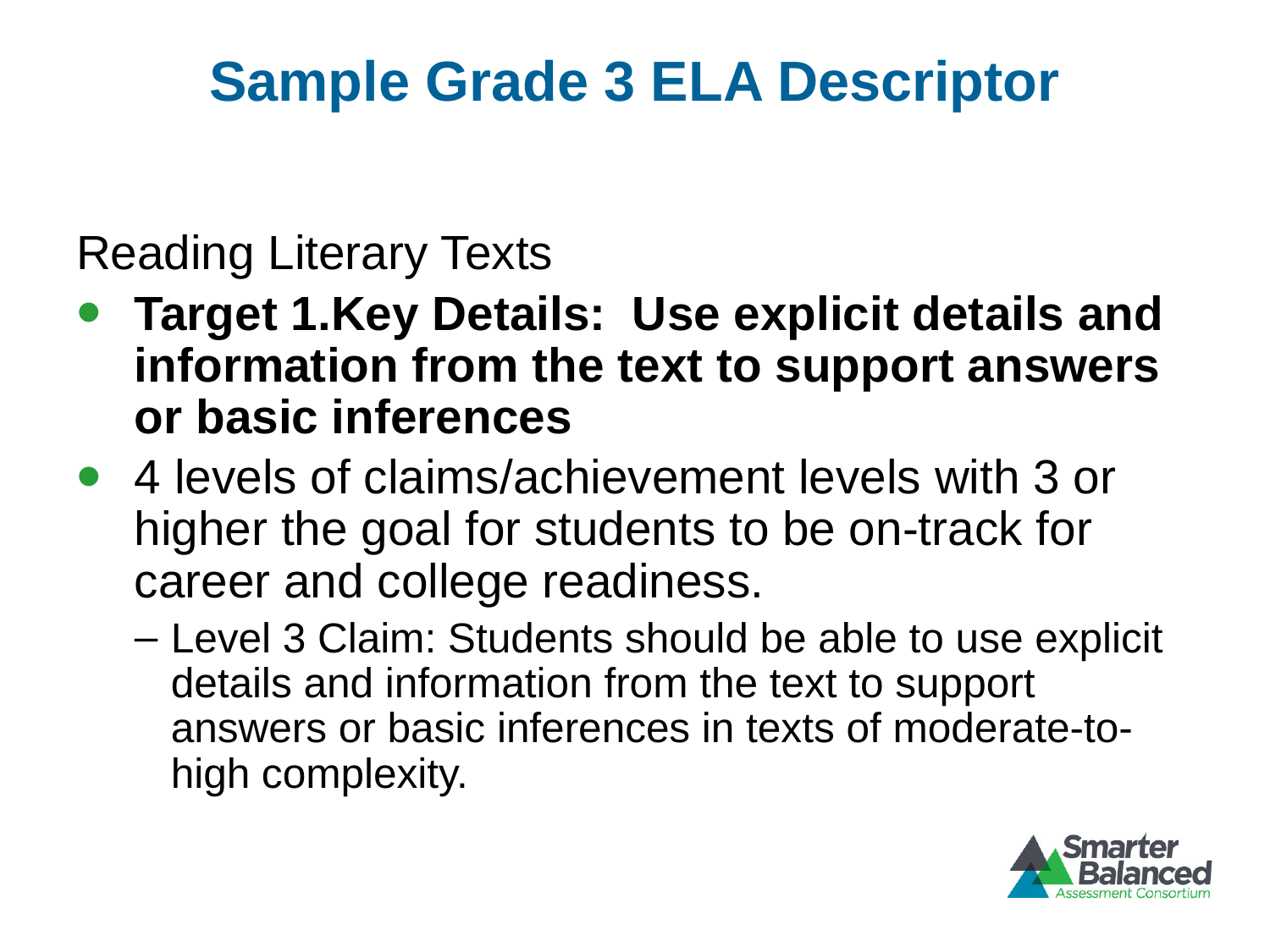

# Sample Grade 3 ELA Descriptor
Reading Literary Texts
Target 1.Key Details:  Use explicit details and information from the text to support answers or basic inferences
4 levels of claims/achievement levels with 3 or higher the goal for students to be on-track for career and college readiness.
Level 3 Claim: Students should be able to use explicit details and information from the text to support answers or basic inferences in texts of moderate-to-high complexity.